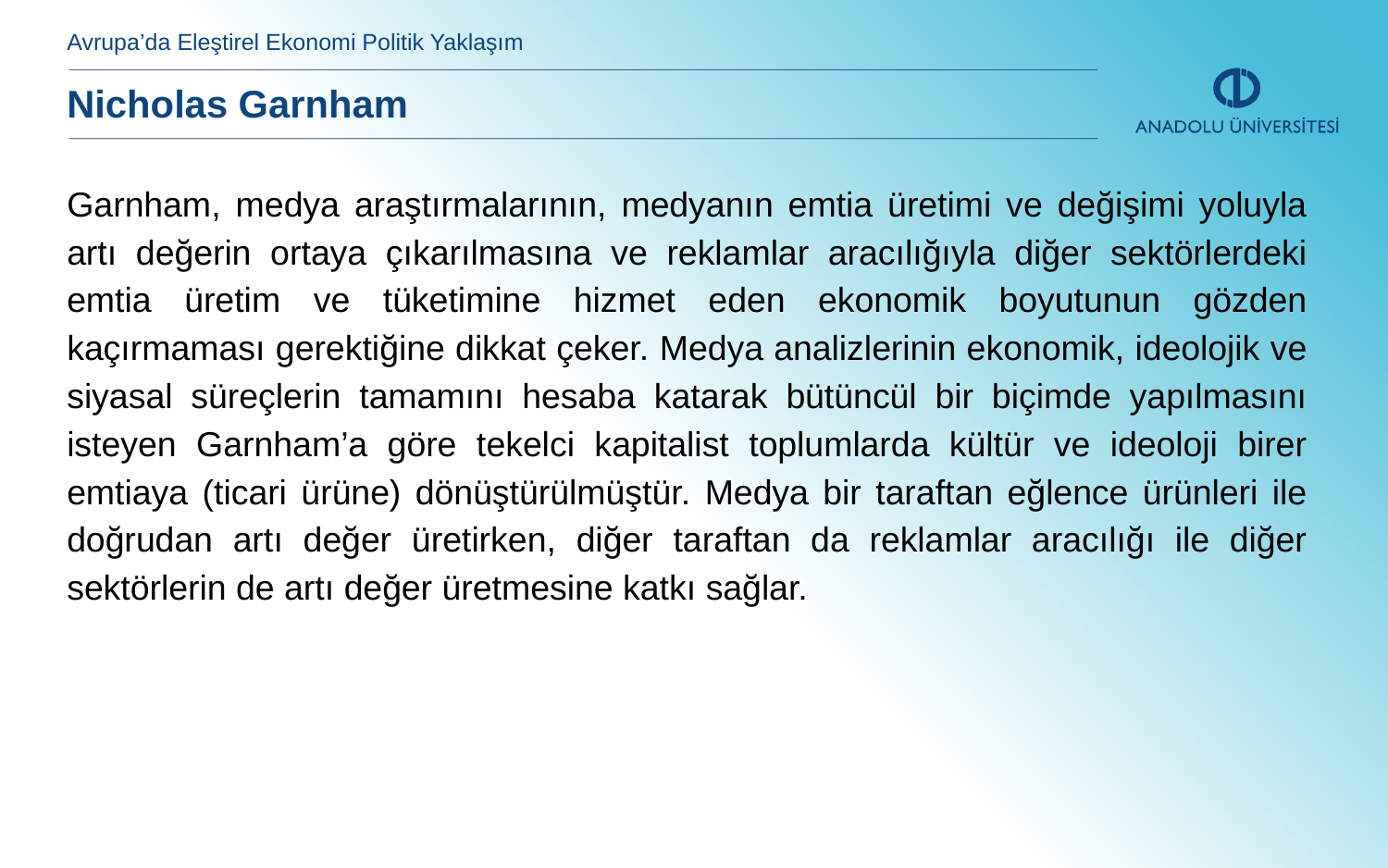

Avrupa’da Eleştirel Ekonomi Politik Yaklaşım
Nicholas Garnham
Garnham, medya araştırmalarının, medyanın emtia üretimi ve değişimi yoluyla artı değerin ortaya çıkarılmasına ve reklamlar aracılığıyla diğer sektörlerdeki emtia üretim ve tüketimine hizmet eden ekonomik boyutunun gözden kaçırmaması gerektiğine dikkat çeker. Medya analizlerinin ekonomik, ideolojik ve siyasal süreçlerin tamamını hesaba katarak bütüncül bir biçimde yapılmasını isteyen Garnham’a göre tekelci kapitalist toplumlarda kültür ve ideoloji birer emtiaya (ticari ürüne) dönüştürülmüştür. Medya bir taraftan eğlence ürünleri ile doğrudan artı değer üretirken, diğer taraftan da reklamlar aracılığı ile diğer sektörlerin de artı değer üretmesine katkı sağlar.